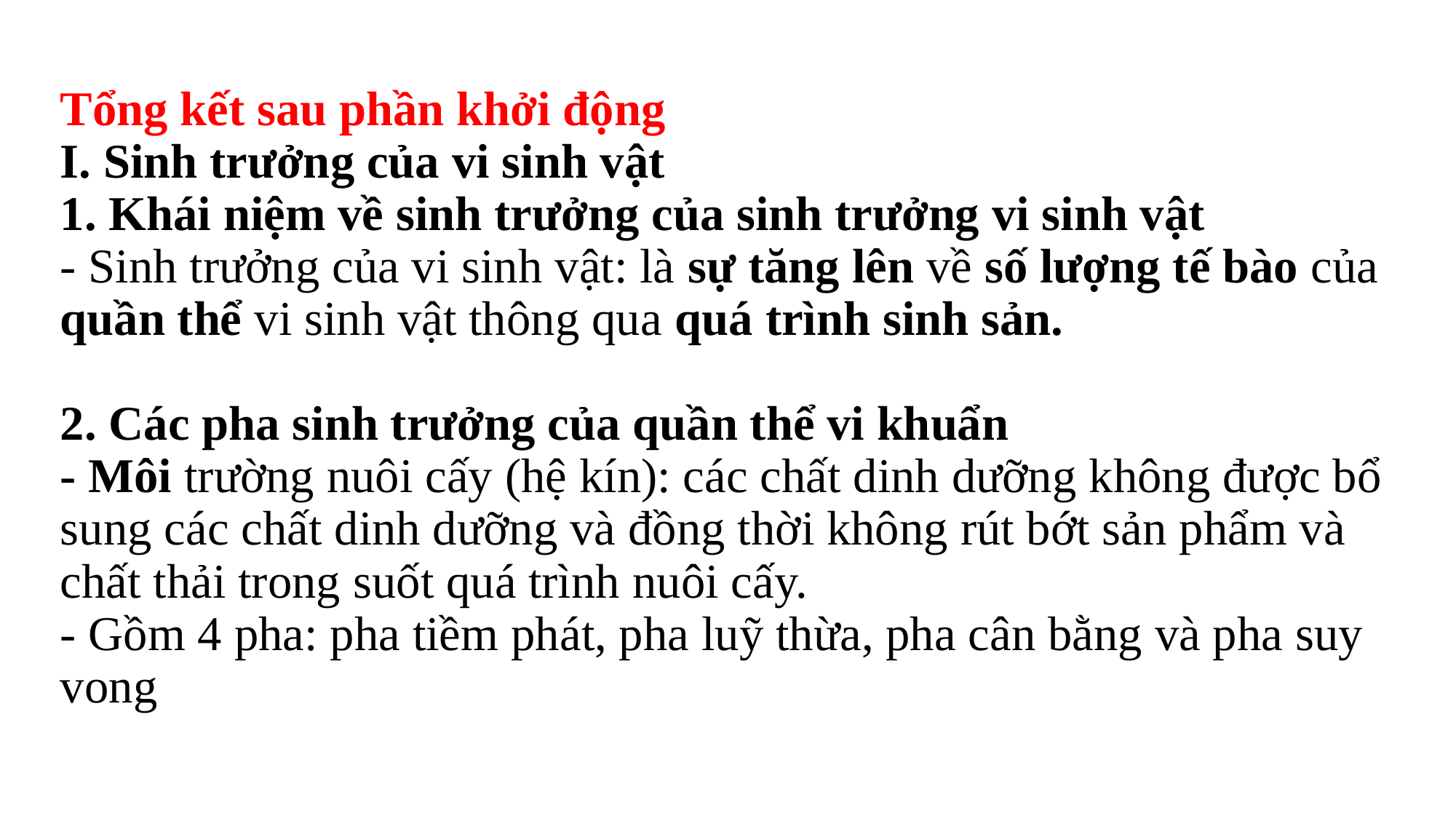

# Tổng kết sau phần khởi động I. Sinh trưởng của vi sinh vật 1. Khái niệm về sinh trưởng của sinh trưởng vi sinh vật - Sinh trưởng của vi sinh vật: là sự tăng lên về số lượng tế bào của quần thể vi sinh vật thông qua quá trình sinh sản.   2. Các pha sinh trưởng của quần thể vi khuẩn - Môi trường nuôi cấy (hệ kín): các chất dinh dưỡng không được bổ sung các chất dinh dưỡng và đồng thời không rút bớt sản phẩm và chất thải trong suốt quá trình nuôi cấy. - Gồm 4 pha: pha tiềm phát, pha luỹ thừa, pha cân bằng và pha suy vong